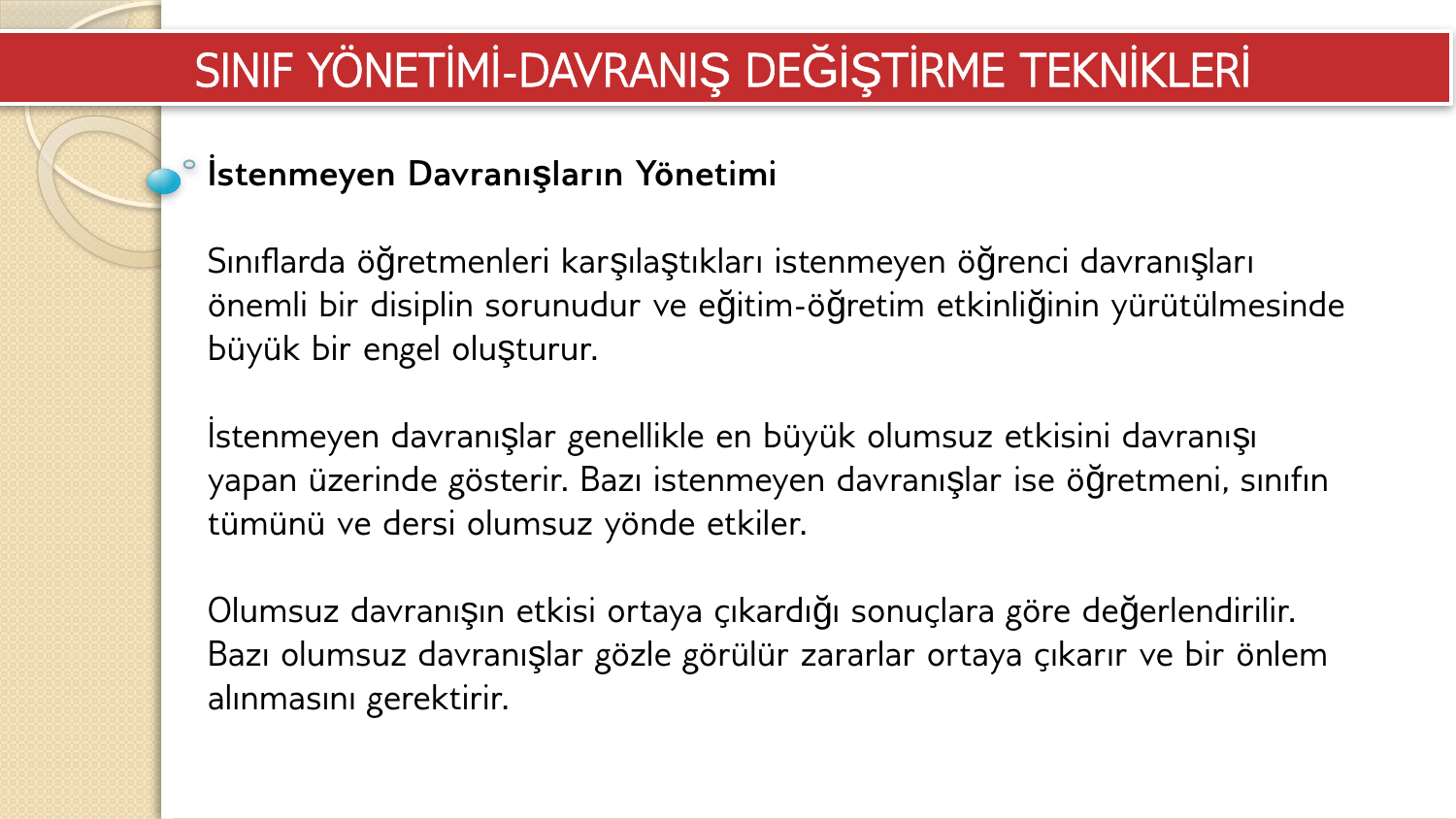

SINIF YÖNETİMİ-DAVRANIŞ DEĞİŞTİRME TEKNİKLERİ
İstenmeyen Davranışların Yönetimi
Sınıflarda öğretmenleri karşılaştıkları istenmeyen öğrenci davranışları önemli bir disiplin sorunudur ve eğitim-öğretim etkinliğinin yürütülmesinde büyük bir engel oluşturur.

İstenmeyen davranışlar genellikle en büyük olumsuz etkisini davranışı yapan üzerinde gösterir. Bazı istenmeyen davranışlar ise öğretmeni, sınıfın tümünü ve dersi olumsuz yönde etkiler.

Olumsuz davranışın etkisi ortaya çıkardığı sonuçlara göre değerlendirilir. Bazı olumsuz davranışlar gözle görülür zararlar ortaya çıkarır ve bir önlem alınmasını gerektirir.